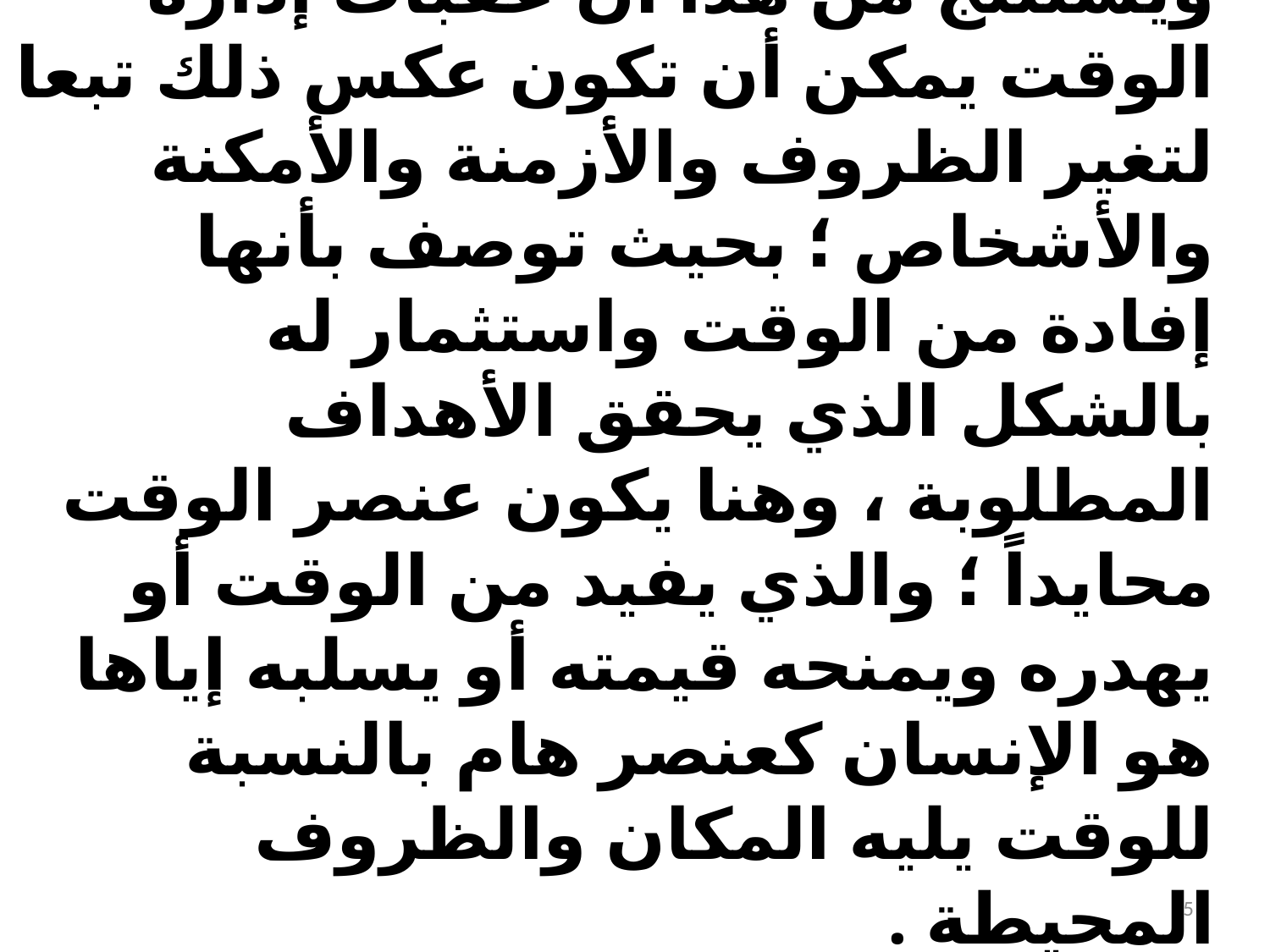

ويُستنتج من هذا أن عقبات إدارة الوقت يمكن أن تكون عكس ذلك تبعا لتغير الظروف والأزمنة والأمكنة والأشخاص ؛ بحيث توصف بأنها إفادة من الوقت واستثمار له بالشكل الذي يحقق الأهداف المطلوبة ، وهنا يكون عنصر الوقت محايداً ؛ والذي يفيد من الوقت أو يهدره ويمنحه قيمته أو يسلبه إياها هو الإنسان كعنصر هام بالنسبة للوقت يليه المكان والظروف المحيطة .
5